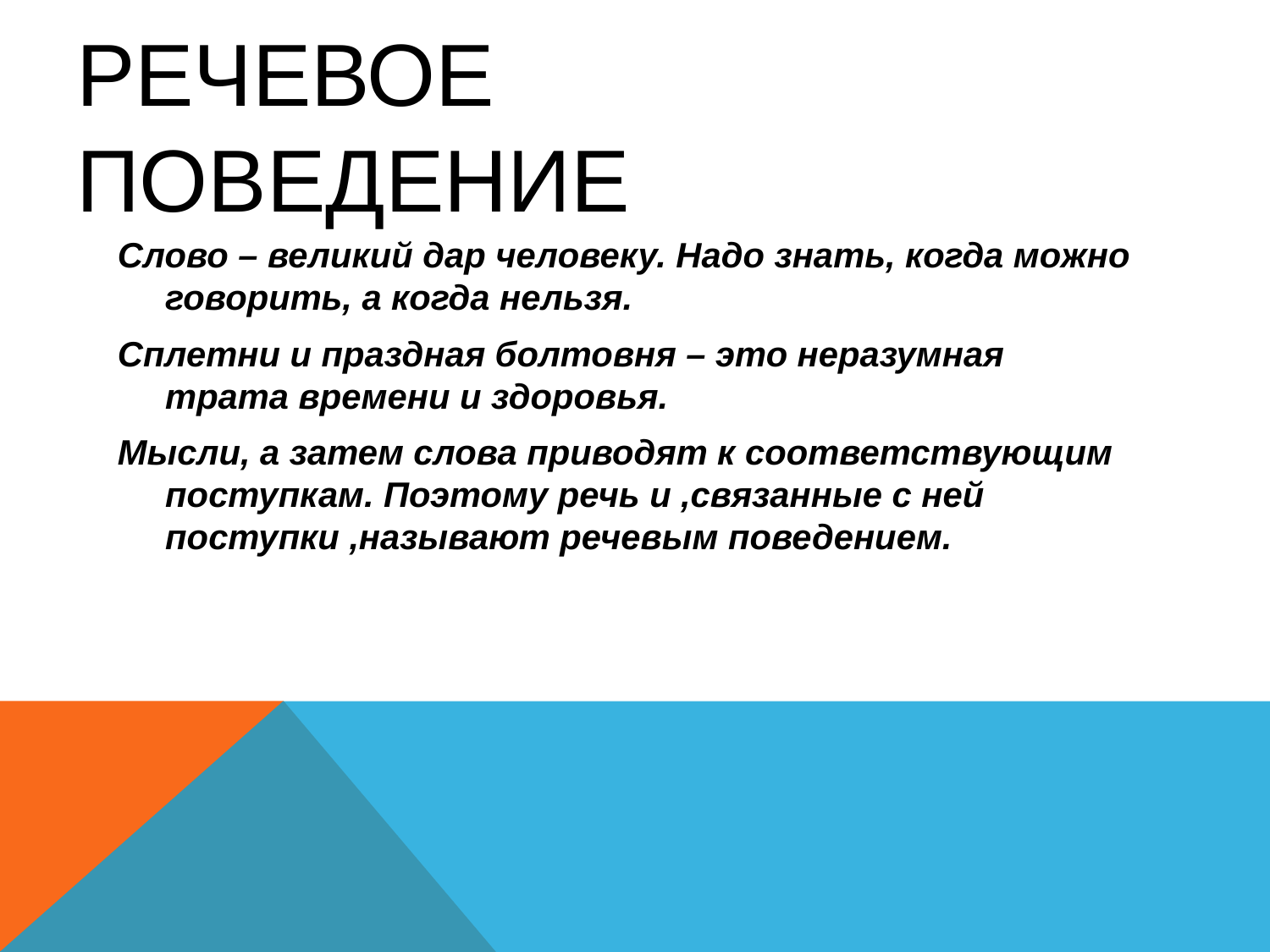

# Речевое поведение
Слово – великий дар человеку. Надо знать, когда можно говорить, а когда нельзя.
Сплетни и праздная болтовня – это неразумная трата времени и здоровья.
Мысли, а затем слова приводят к соответствующим поступкам. Поэтому речь и ,связанные с ней поступки ,называют речевым поведением.